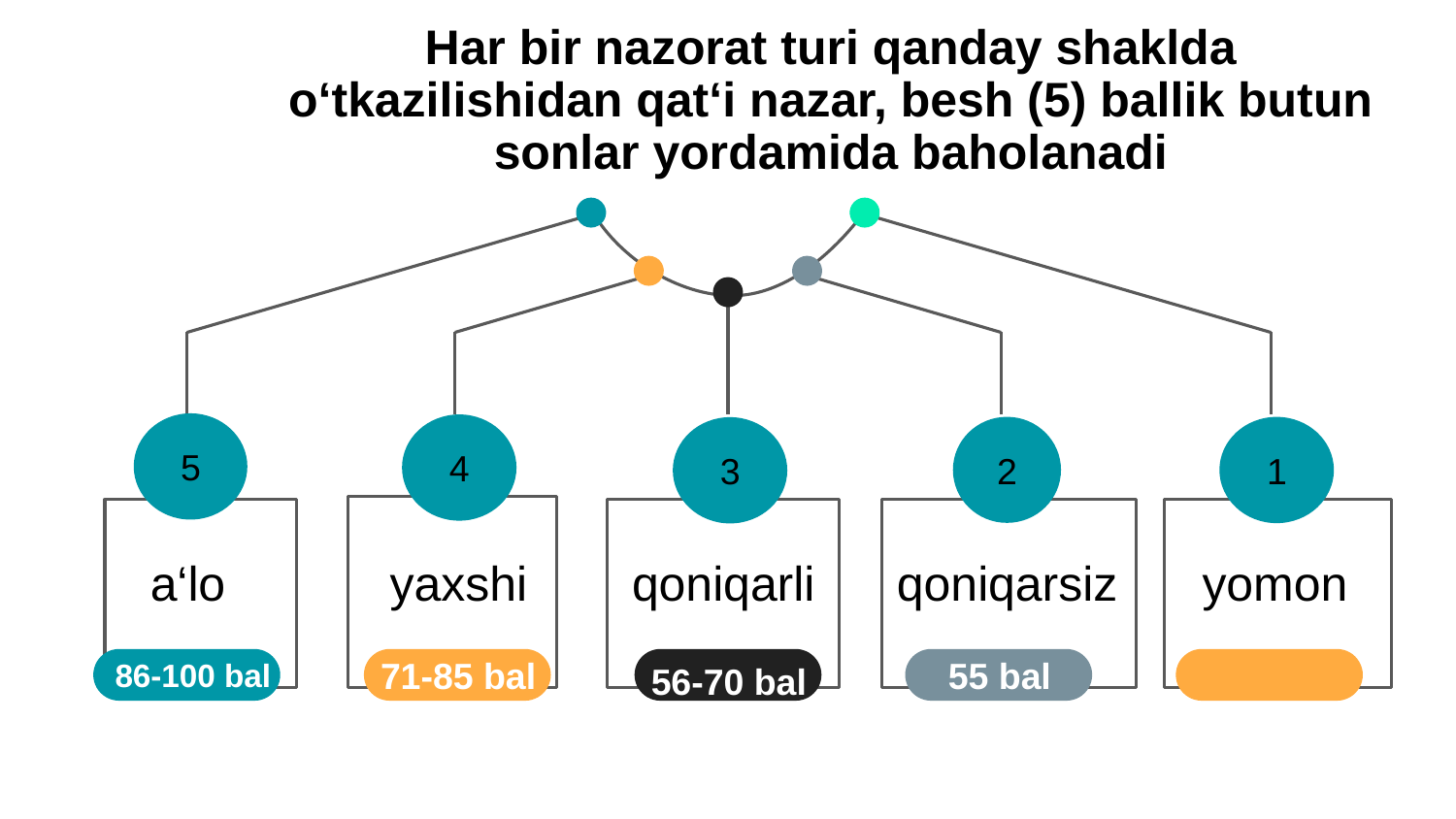

# Har bir nazorat turi qanday shaklda o‘tkazilishidan qat‘i nazar, besh (5) ballik butun sonlar yordamida baholanadi

5
4
2
1
3

a‘lo
yaxshi
qoniqarli
qoniqarsiz
yomon
56-70 bal
86-100 bal
71-85 bal
55 bal